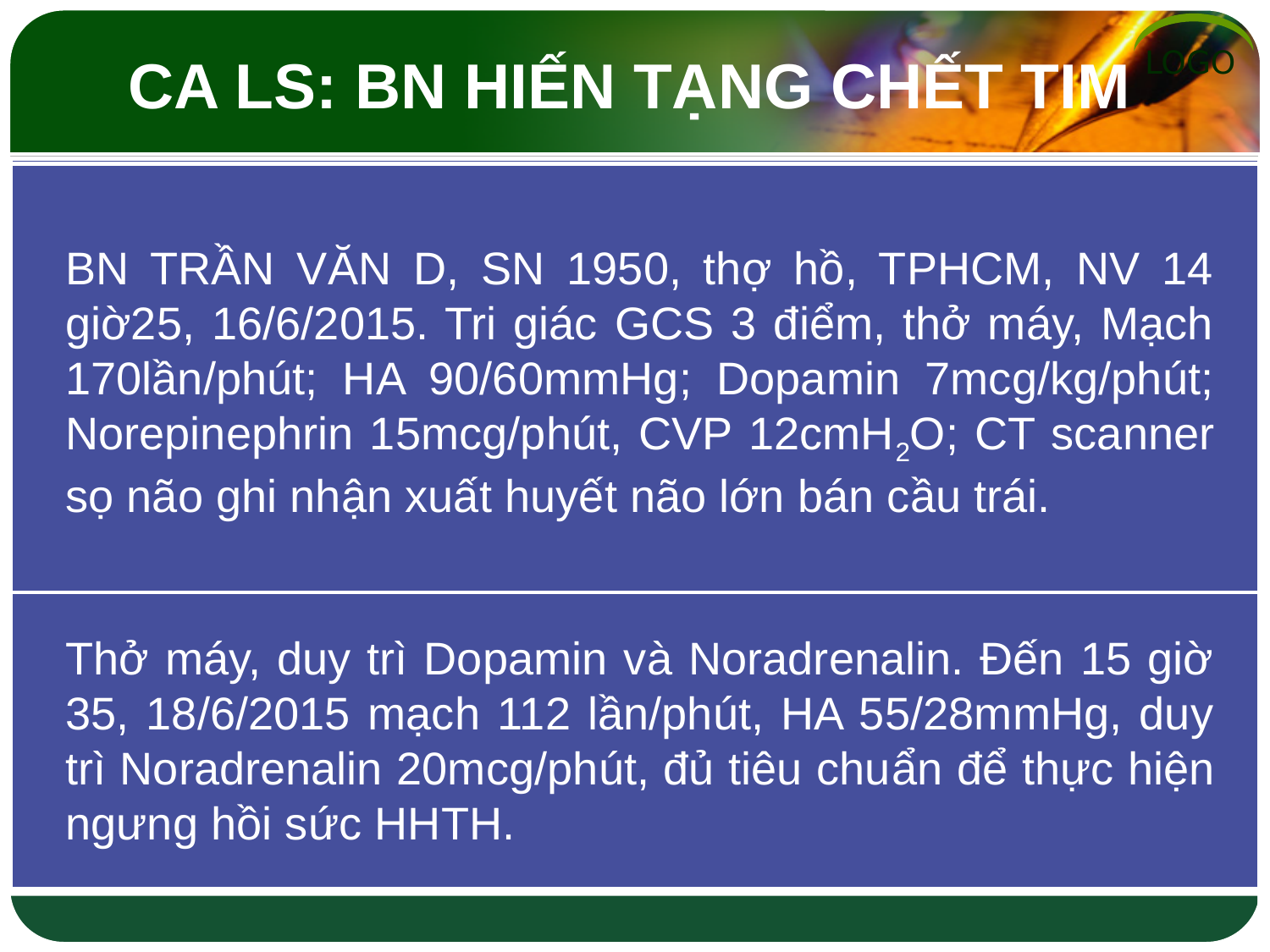

# CA LS: BN HIẾN TẠNG CHẾT TIM

BN TRẦN VĂN D, SN 1950, thợ hồ, TPHCM, NV 14 giờ25, 16/6/2015. Tri giác GCS 3 điểm, thở máy, Mạch 170lần/phút; HA 90/60mmHg; Dopamin 7mcg/kg/phút; Norepinephrin 15mcg/phút, CVP 12cmH2O; CT scanner sọ não ghi nhận xuất huyết não lớn bán cầu trái.
Thở máy, duy trì Dopamin và Noradrenalin. Đến 15 giờ 35, 18/6/2015 mạch 112 lần/phút, HA 55/28mmHg, duy trì Noradrenalin 20mcg/phút, đủ tiêu chuẩn để thực hiện ngưng hồi sức HHTH.